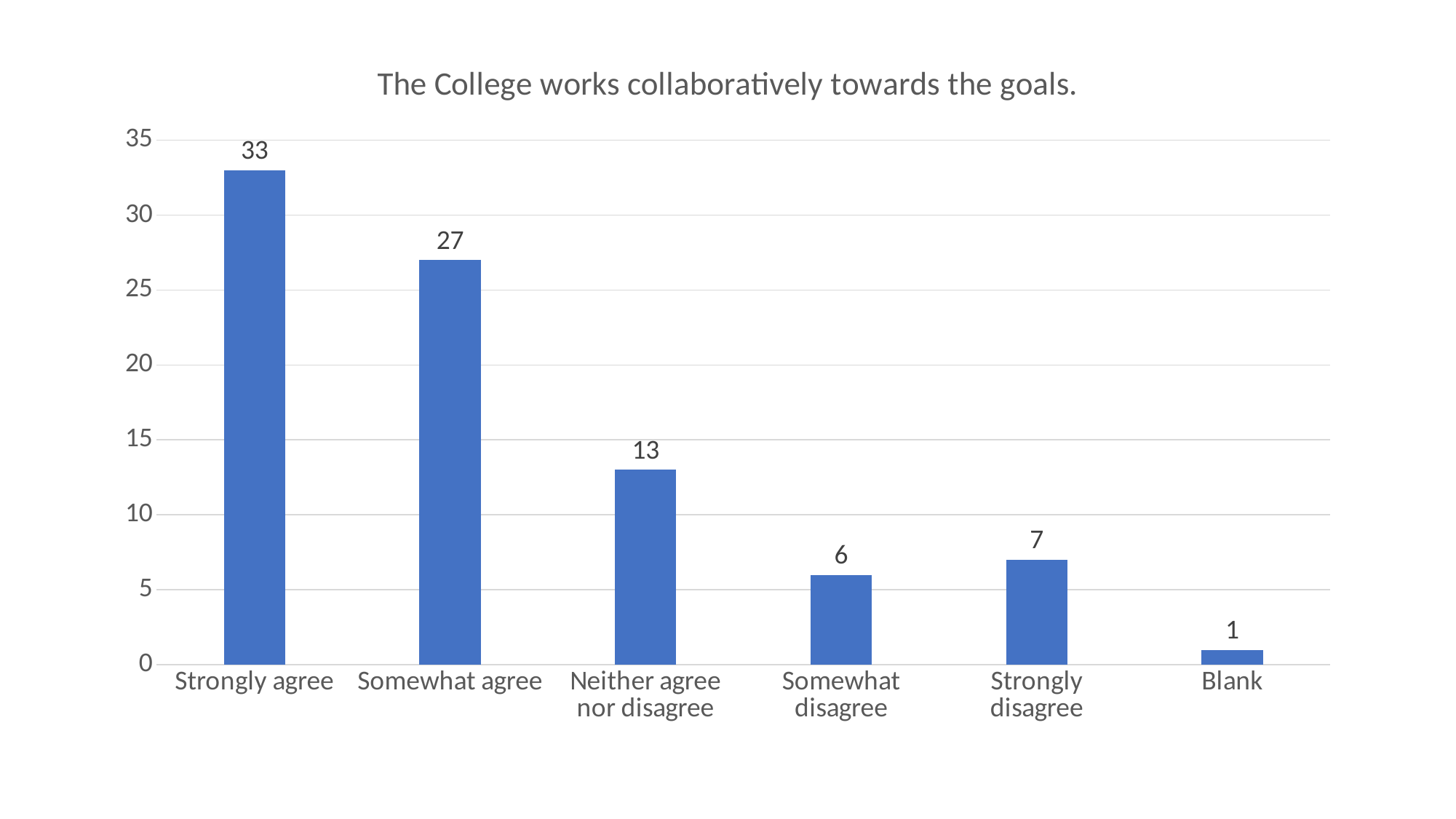

### Chart:

| Category | The College works collaboratively towards the goals. |
|---|---|
| Strongly agree | 33.0 |
| Somewhat agree | 27.0 |
| Neither agree nor disagree | 13.0 |
| Somewhat disagree | 6.0 |
| Strongly disagree | 7.0 |
| Blank | 1.0 |